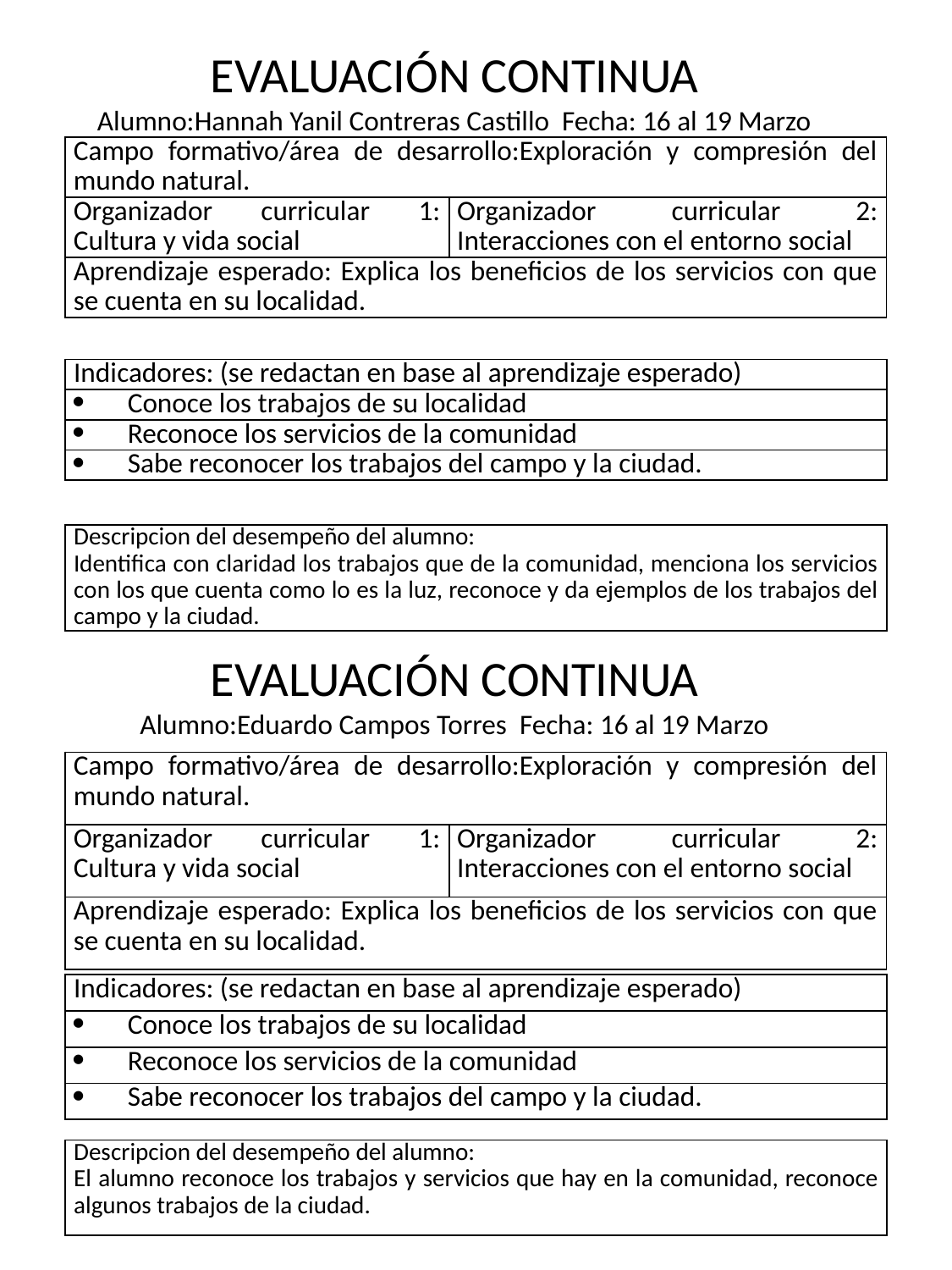

EVALUACIÓN CONTINUA
Alumno:Hannah Yanil Contreras Castillo  Fecha: 16 al 19 Marzo
| Campo formativo/área de desarrollo:Exploración y compresión del mundo natural. |  |
| --- | --- |
| Organizador curricular 1: Cultura y vida social | Organizador curricular 2: Interacciones con el entorno social |
| Aprendizaje esperado: Explica los beneficios de los servicios con que se cuenta en su localidad. |  |
| Indicadores: (se redactan en base al aprendizaje esperado) |
| --- |
| Conoce los trabajos de su localidad |
| Reconoce los servicios de la comunidad |
| Sabe reconocer los trabajos del campo y la ciudad. |
| Descripcion del desempeño del alumno: Identifica con claridad los trabajos que de la comunidad, menciona los servicios con los que cuenta como lo es la luz, reconoce y da ejemplos de los trabajos del campo y la ciudad. |
| --- |

EVALUACIÓN CONTINUA
Alumno:Eduardo Campos Torres  Fecha: 16 al 19 Marzo

| Campo formativo/área de desarrollo:Exploración y compresión del mundo natural. |  |
| --- | --- |
| Organizador curricular 1: Cultura y vida social | Organizador curricular 2: Interacciones con el entorno social |
| Aprendizaje esperado: Explica los beneficios de los servicios con que se cuenta en su localidad. |  |
| Indicadores: (se redactan en base al aprendizaje esperado) |
| --- |
| Conoce los trabajos de su localidad |
| Reconoce los servicios de la comunidad |
| Sabe reconocer los trabajos del campo y la ciudad. |
| Descripcion del desempeño del alumno: El alumno reconoce los trabajos y servicios que hay en la comunidad, reconoce algunos trabajos de la ciudad. |
| --- |